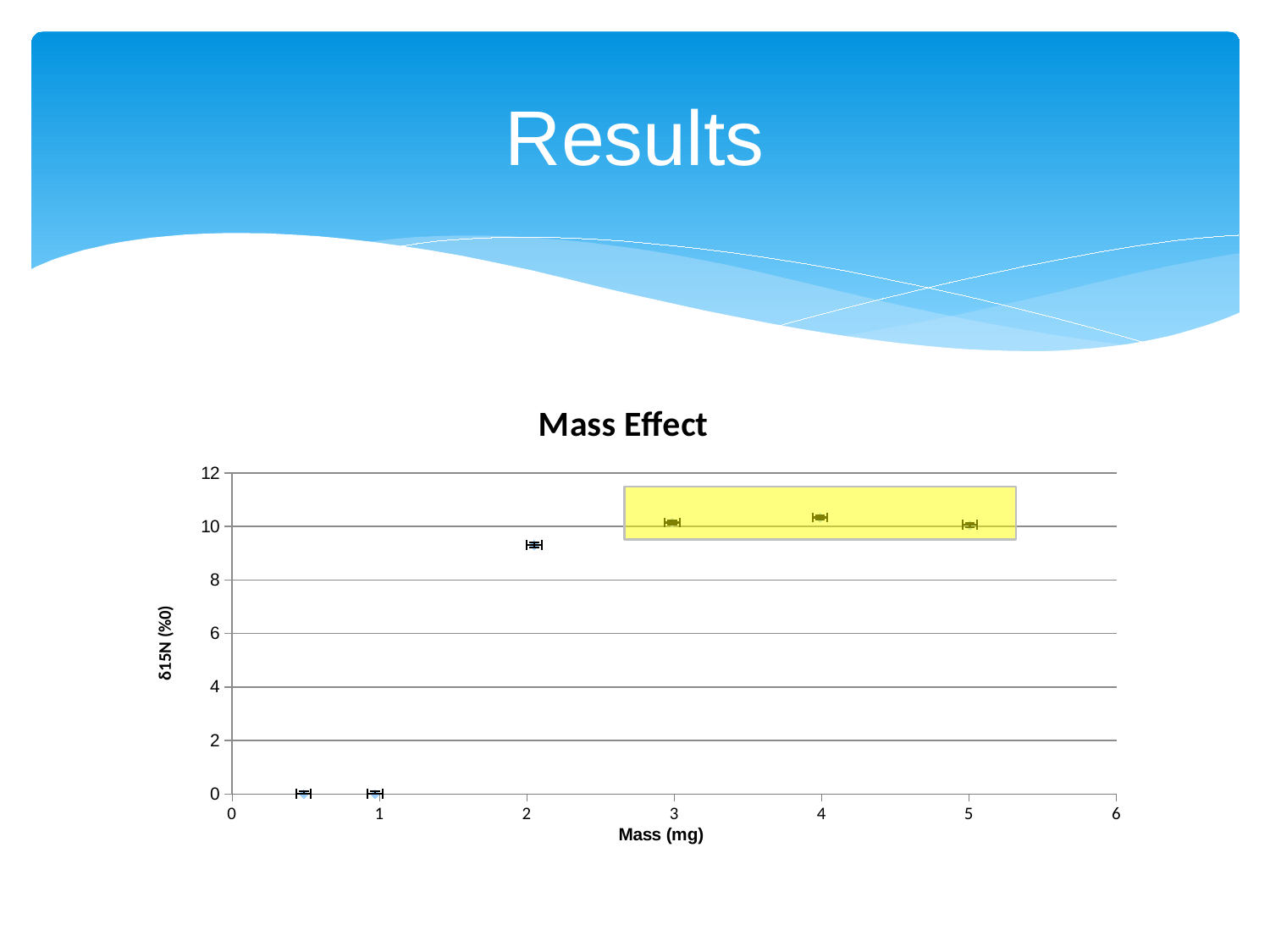

# Results

### Chart: Mass Effect

| Category |  |
|---|---|